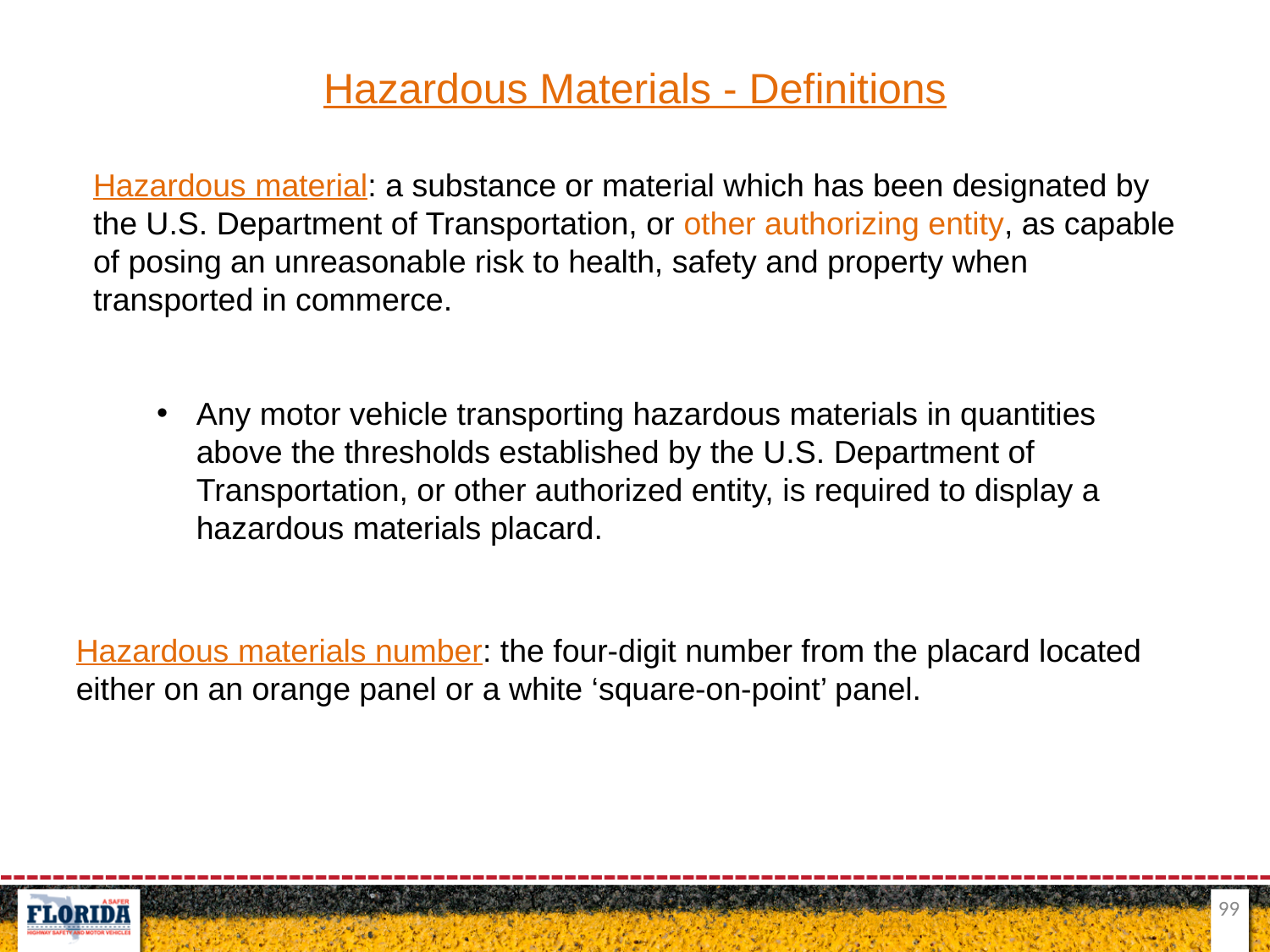

Hazardous Materials - Definitions
Hazardous material: a substance or material which has been designated by the U.S. Department of Transportation, or other authorizing entity, as capable of posing an unreasonable risk to health, safety and property when transported in commerce.

Any motor vehicle transporting hazardous materials in quantities above the thresholds established by the U.S. Department of Transportation, or other authorized entity, is required to display a hazardous materials placard.
Hazardous materials number: the four-digit number from the placard located either on an orange panel or a white ‘square-on-point’ panel.
99